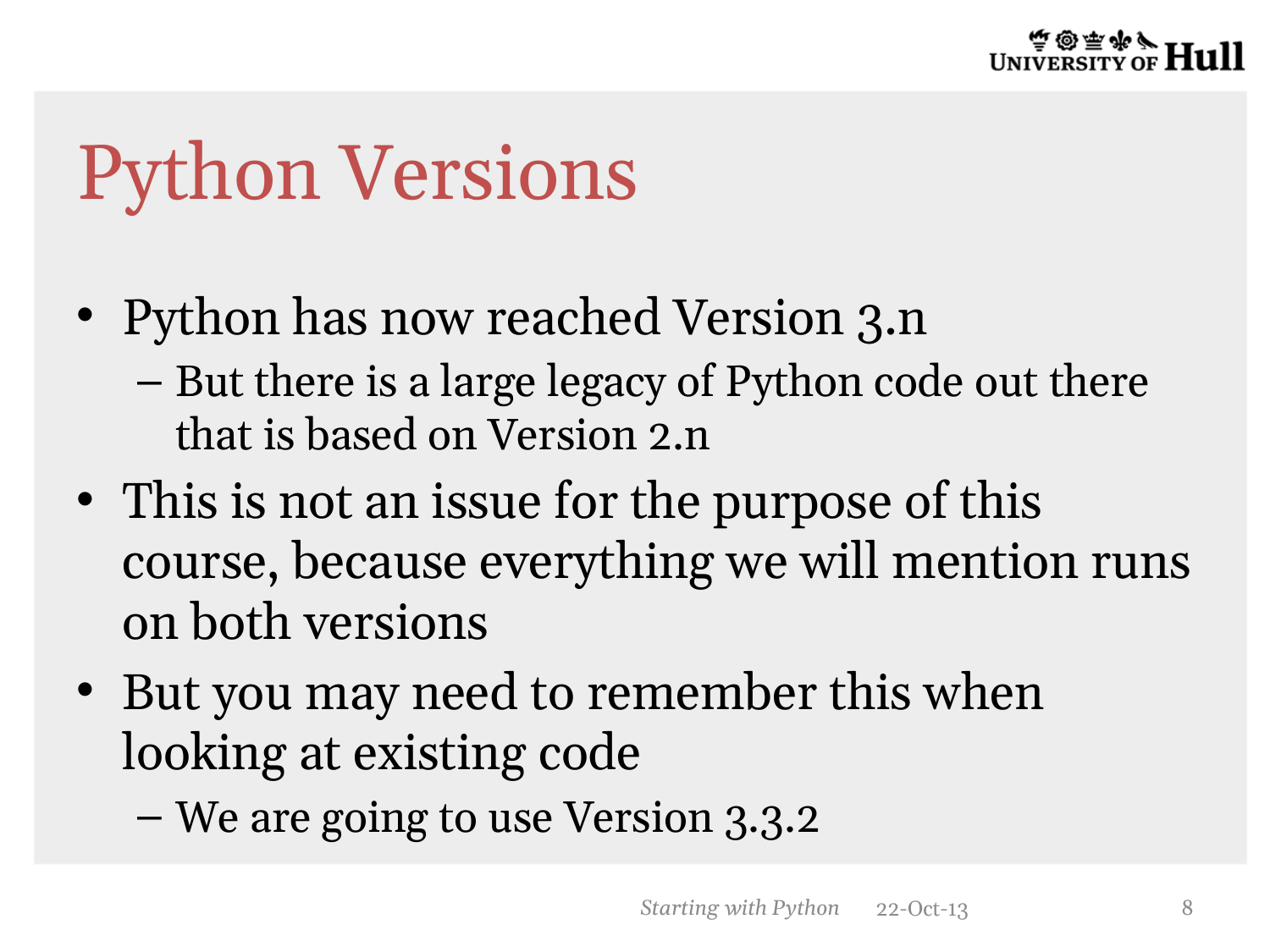

# Python Versions
Python has now reached Version 3.n
But there is a large legacy of Python code out there that is based on Version 2.n
This is not an issue for the purpose of this course, because everything we will mention runs on both versions
But you may need to remember this when looking at existing code
We are going to use Version 3.3.2
Starting with Python
22-Oct-13
8